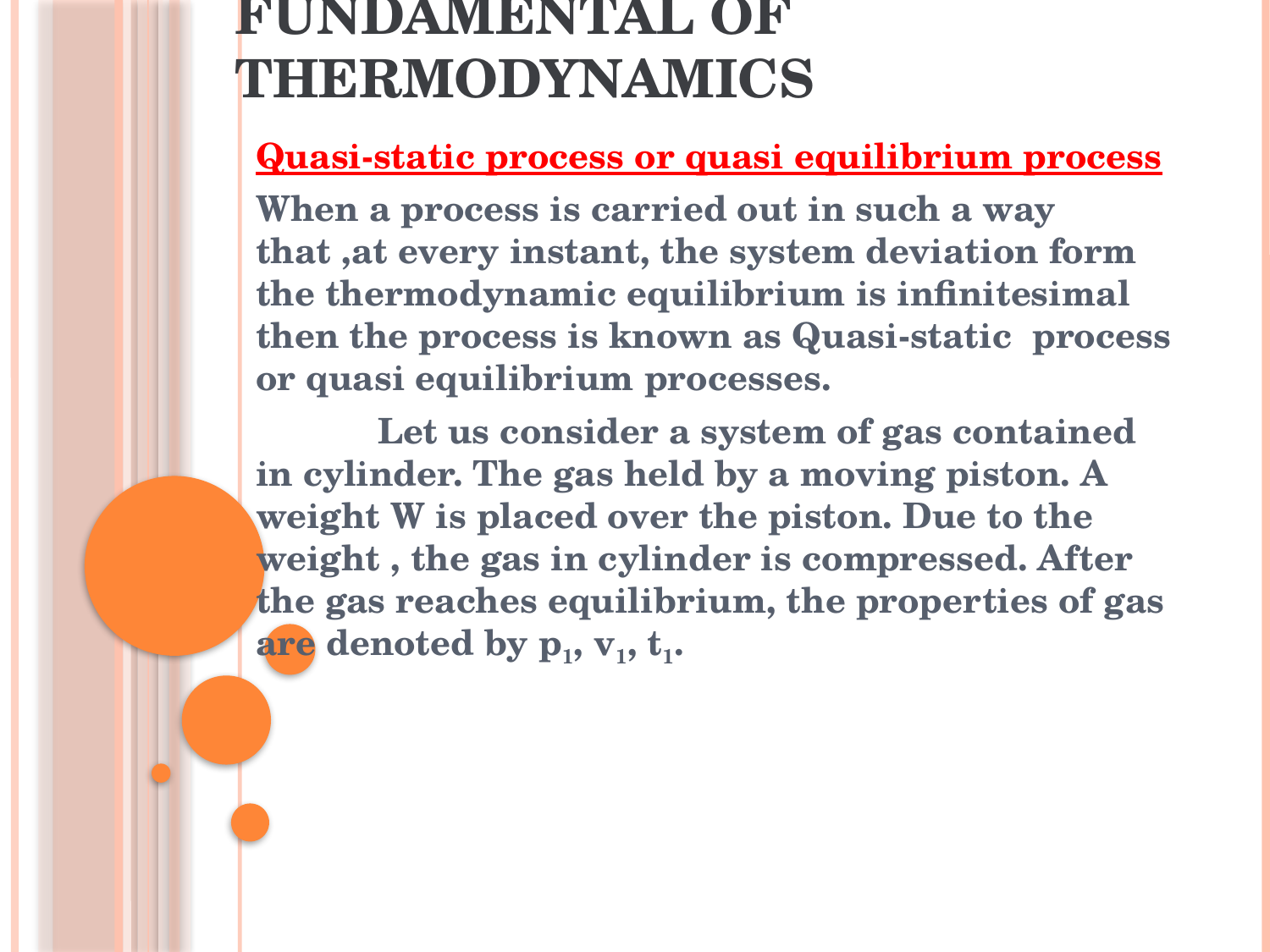

# Fundamental of thermodynamics
Quasi-static process or quasi equilibrium process
When a process is carried out in such a way that ,at every instant, the system deviation form the thermodynamic equilibrium is infinitesimal then the process is known as Quasi-static  process or quasi equilibrium processes.
            Let us consider a system of gas contained in cylinder. The gas held by a moving piston. A weight W is placed over the piston. Due to the weight , the gas in cylinder is compressed. After the gas reaches equilibrium, the properties of gas are denoted by p1, v1, t1.